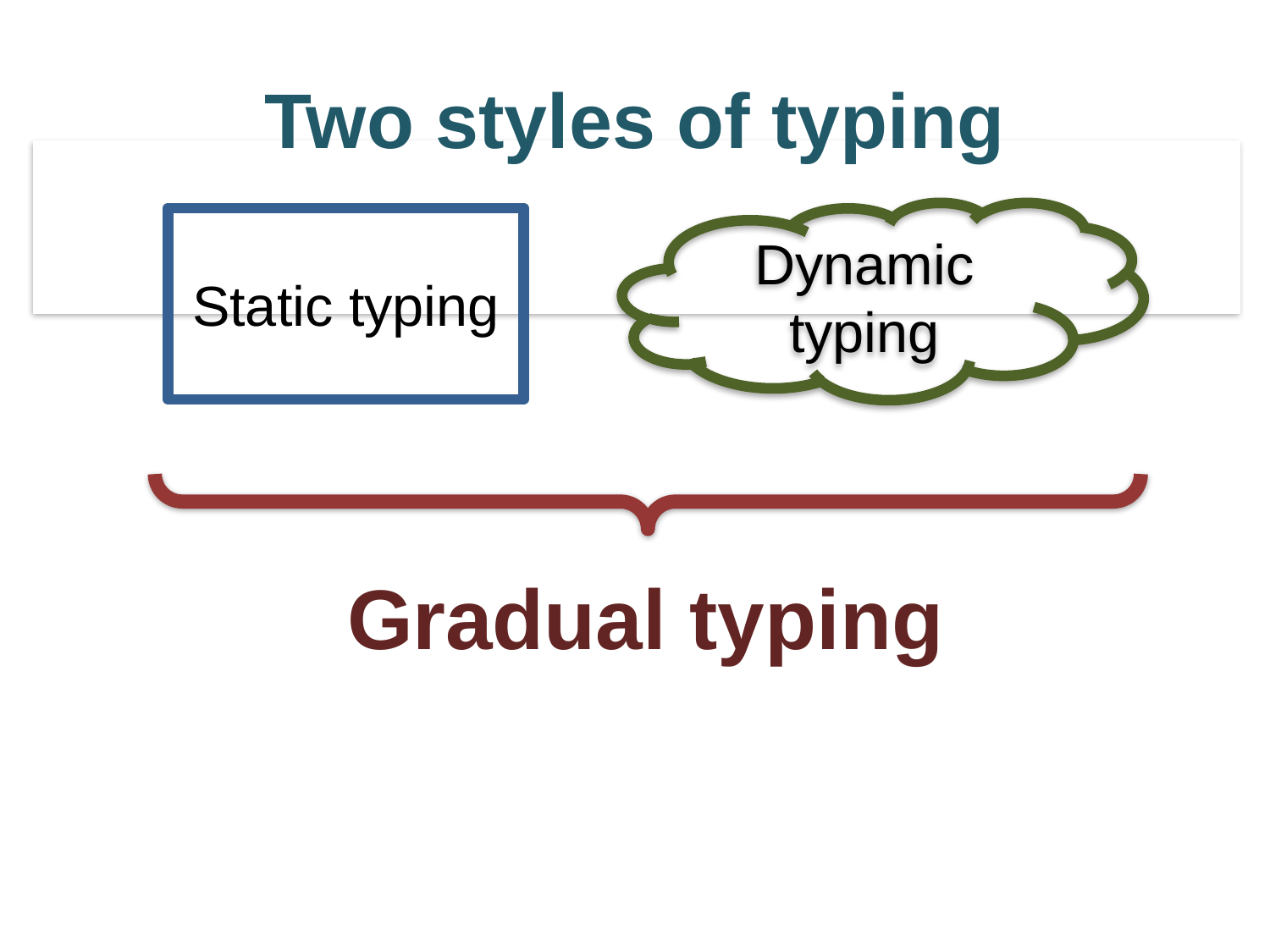

# Two styles of typing

Dynamic typing
Static typing
Gradual typing